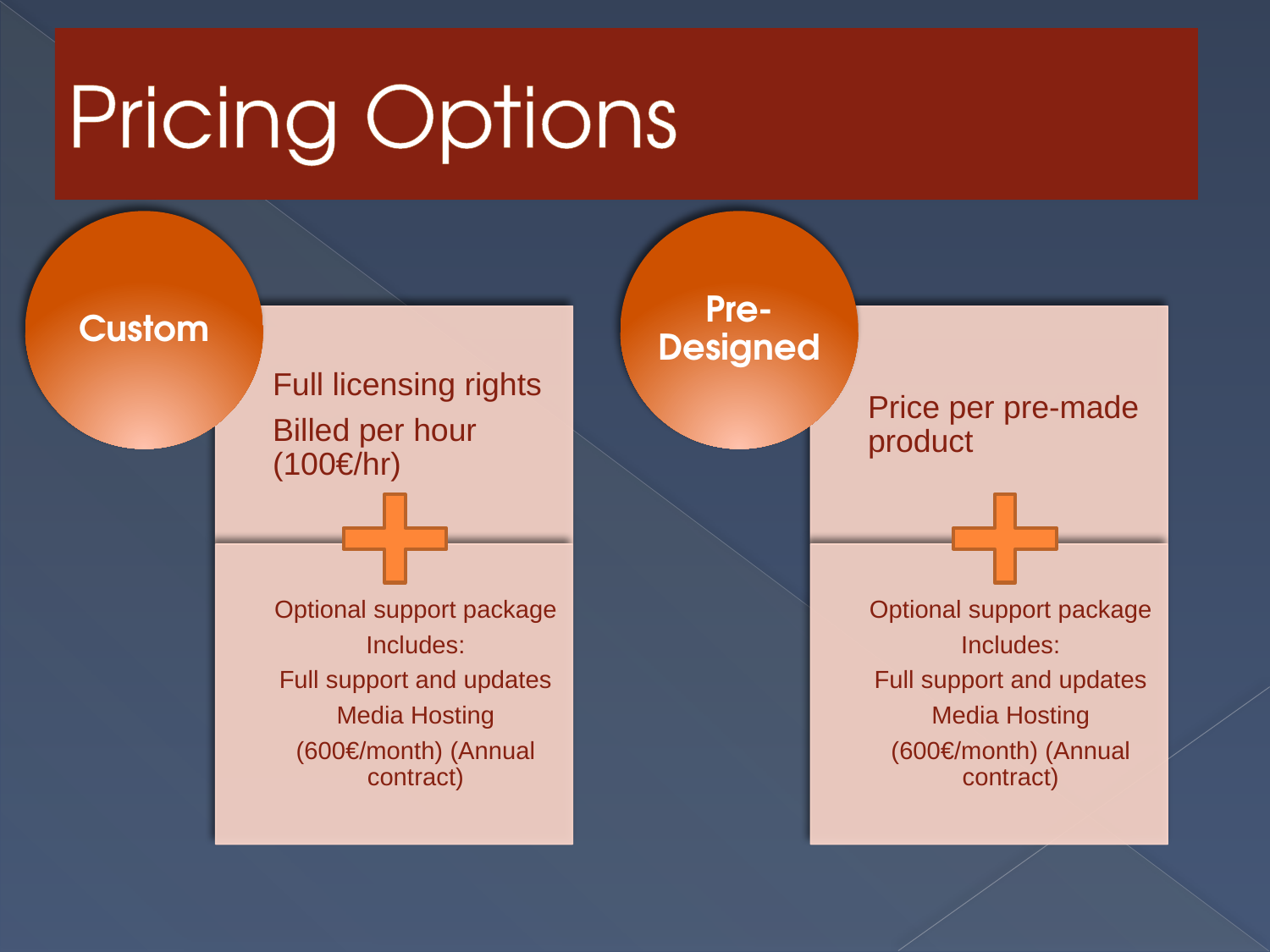

# Pricing Options
Full licensing rights
Billed per hour (100€/hr)
Optional support package
Includes:
Full support and updates
Media Hosting
(600€/month) (Annual contract)
Custom
Price per pre-made product
Optional support package
Includes:
Full support and updates
Media Hosting
(600€/month) (Annual contract)
Pre-Designed